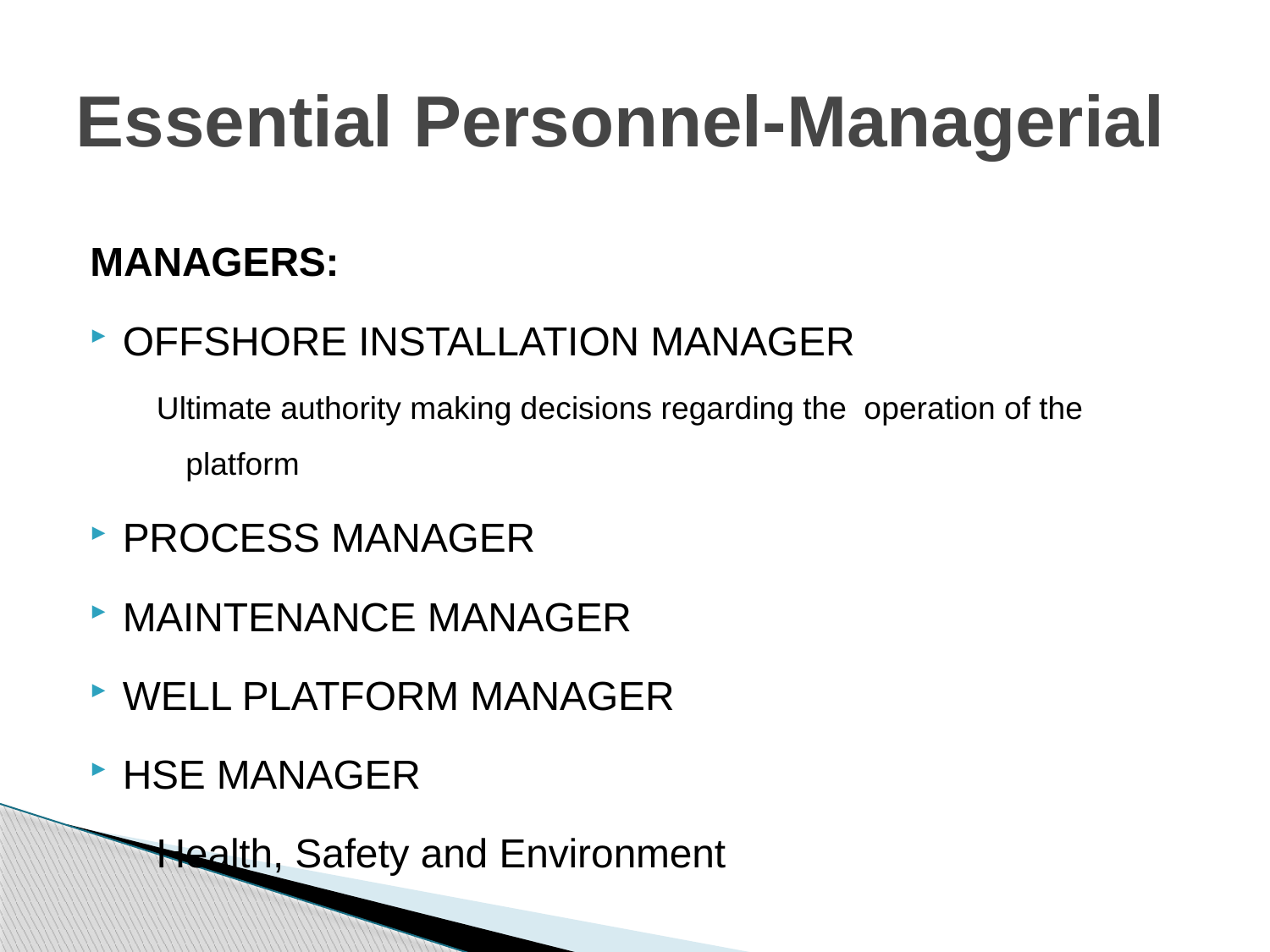

# Essential Personnel-Managerial
MANAGERS:
OFFSHORE INSTALLATION MANAGER
Ultimate authority making decisions regarding the  operation of the platform
PROCESS MANAGER
MAINTENANCE MANAGER
WELL PLATFORM MANAGER
HSE MANAGER
	   Health, Safety and Environment